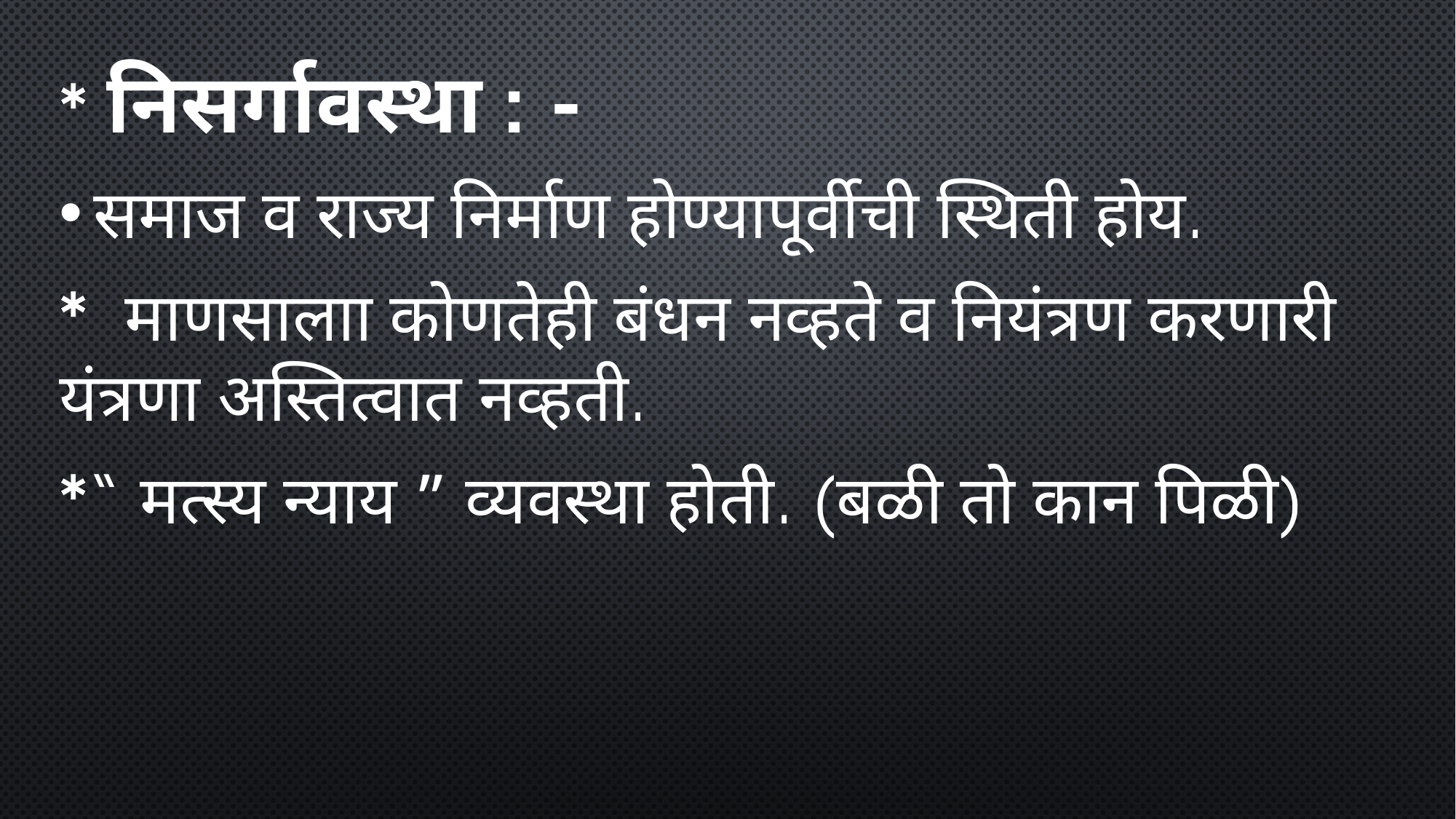

* निसर्गावस्था : -
समाज व राज्य निर्माण होण्यापूर्वीची स्थिती होय.
*  माणसालाा कोणतेही बंधन नव्हते व नियंत्रण करणारी यंत्रणा अस्तित्वात नव्हती.
*“ मत्स्य न्याय ” व्यवस्था होती. (बळी तो कान पिळी)